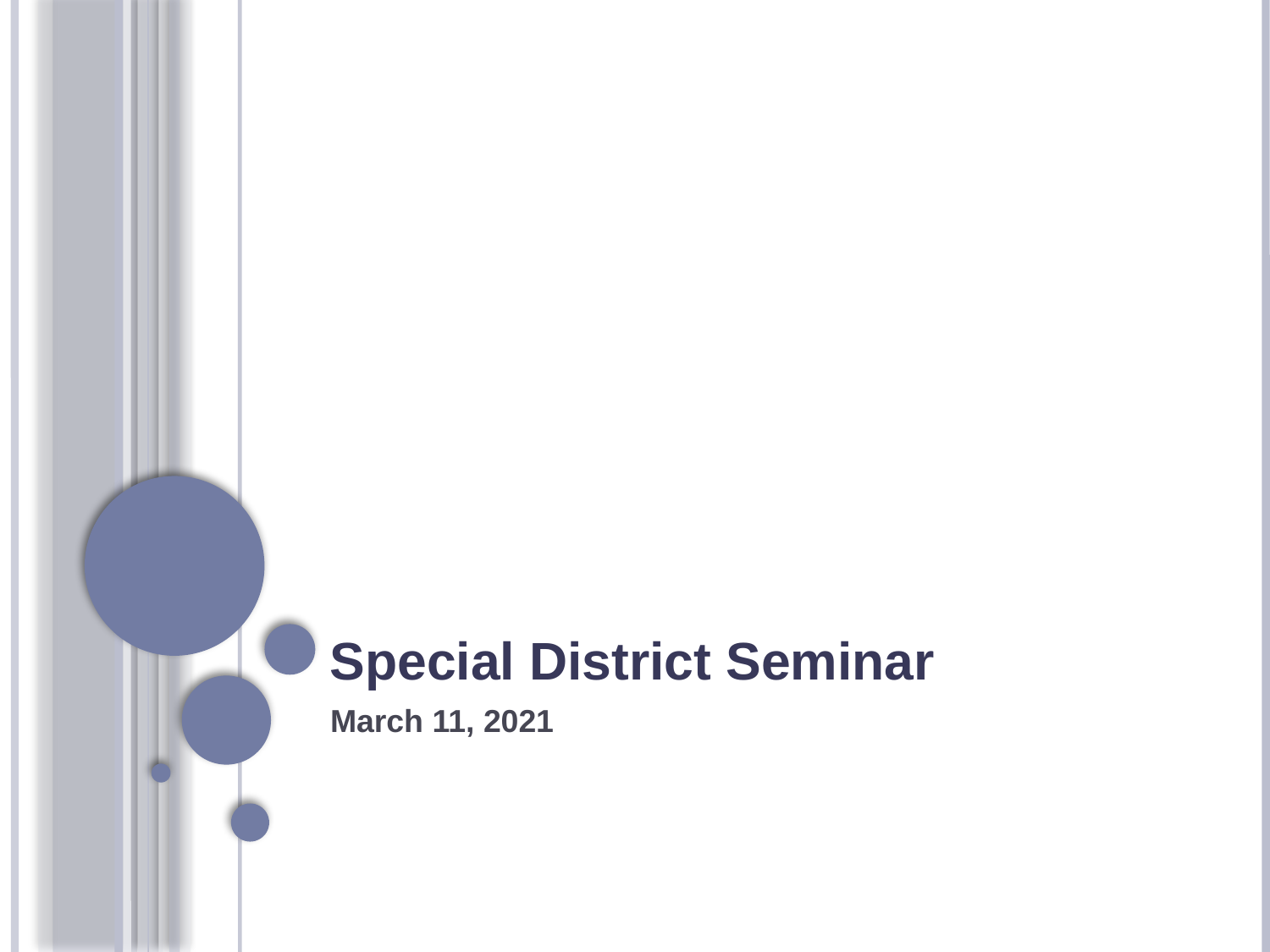

# Special District Seminar
March 11, 2021